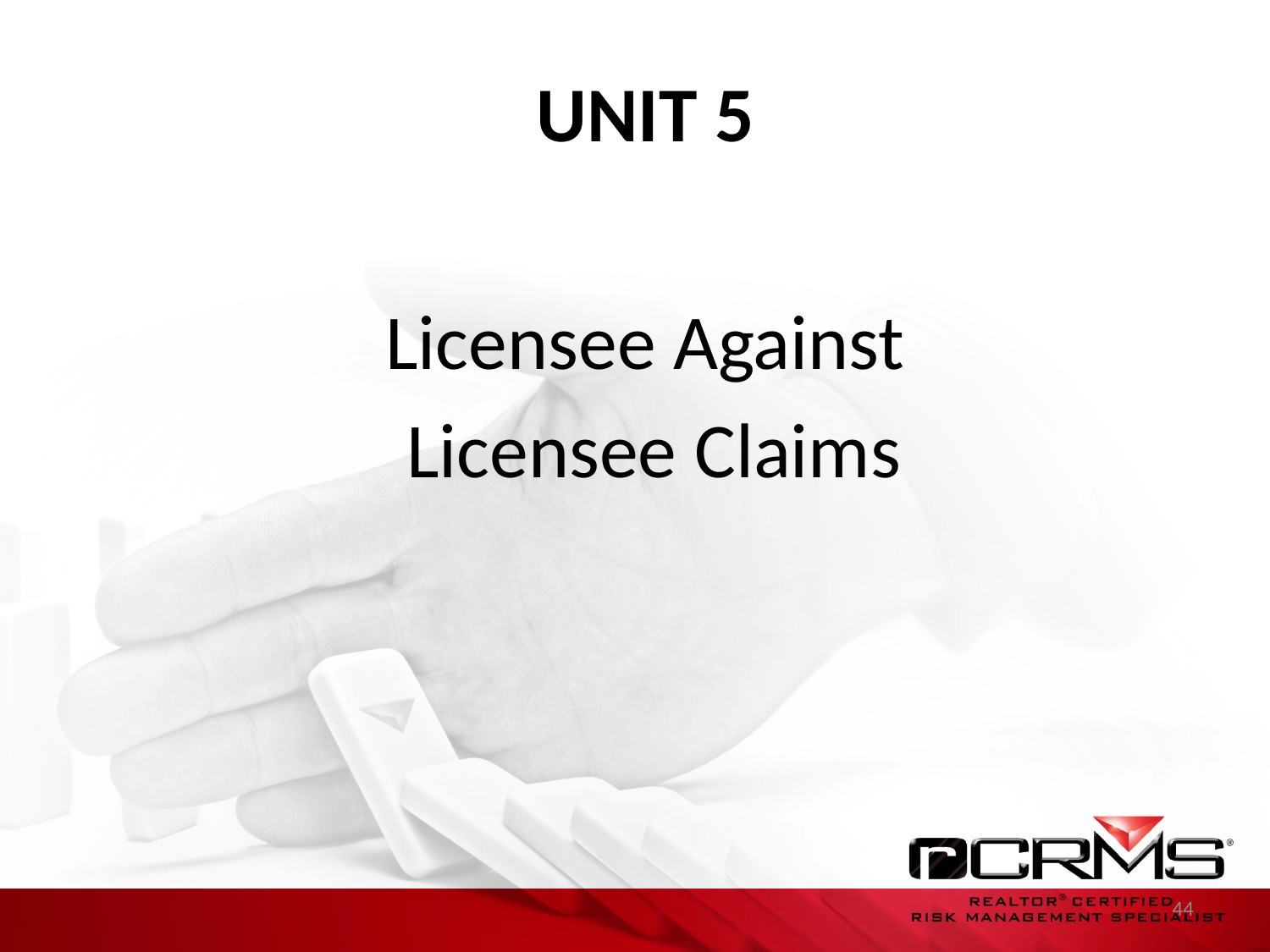

# UNIT 5
Licensee Against
 Licensee Claims

44